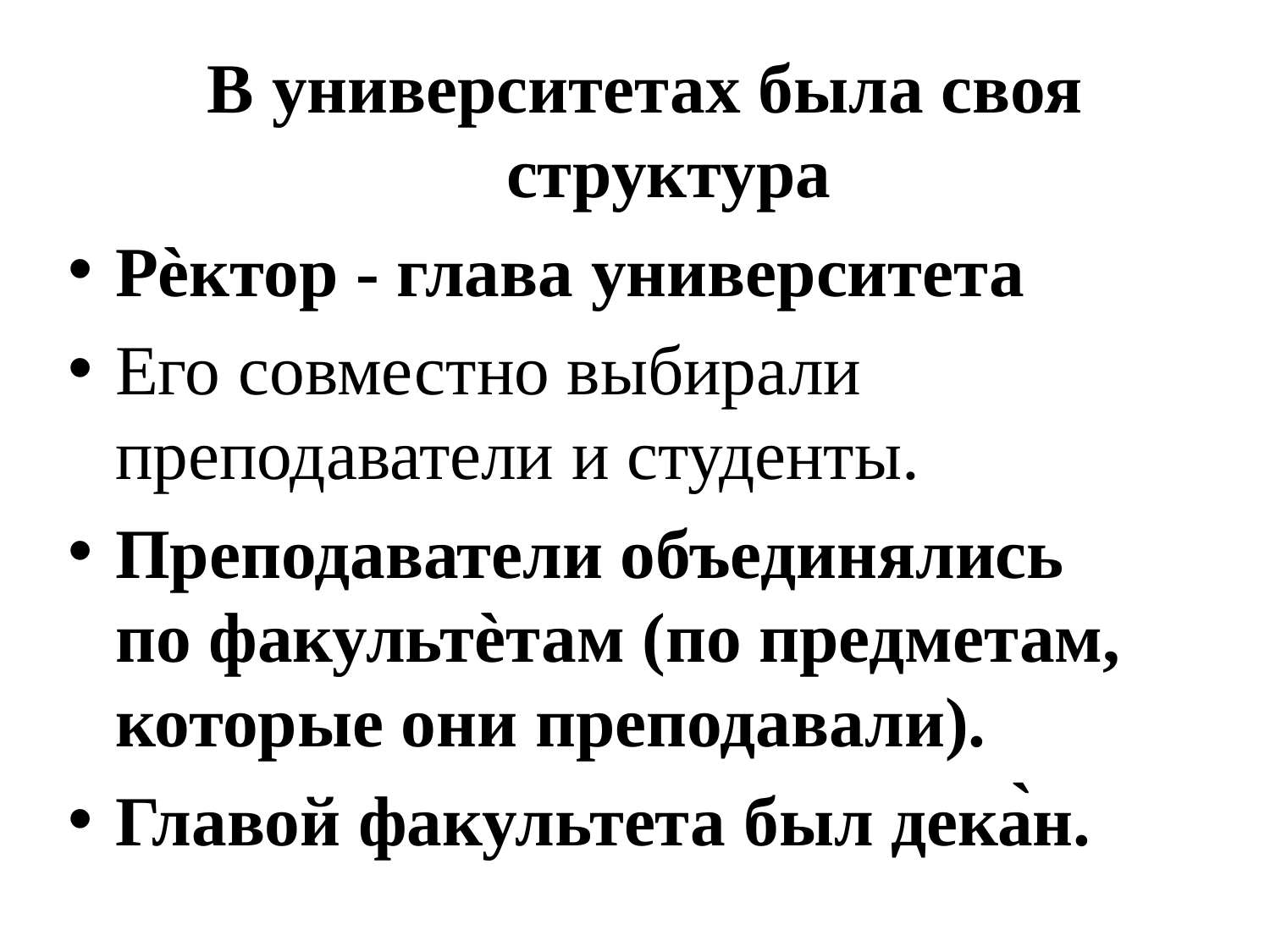

В университетах была своя структура
Рѐктор - глава университета
Его совместно выбирали преподаватели и студенты.
Преподаватели объединялись по факультѐтам (по предметам, которые они преподавали).
Главой факультета был дека̀н.